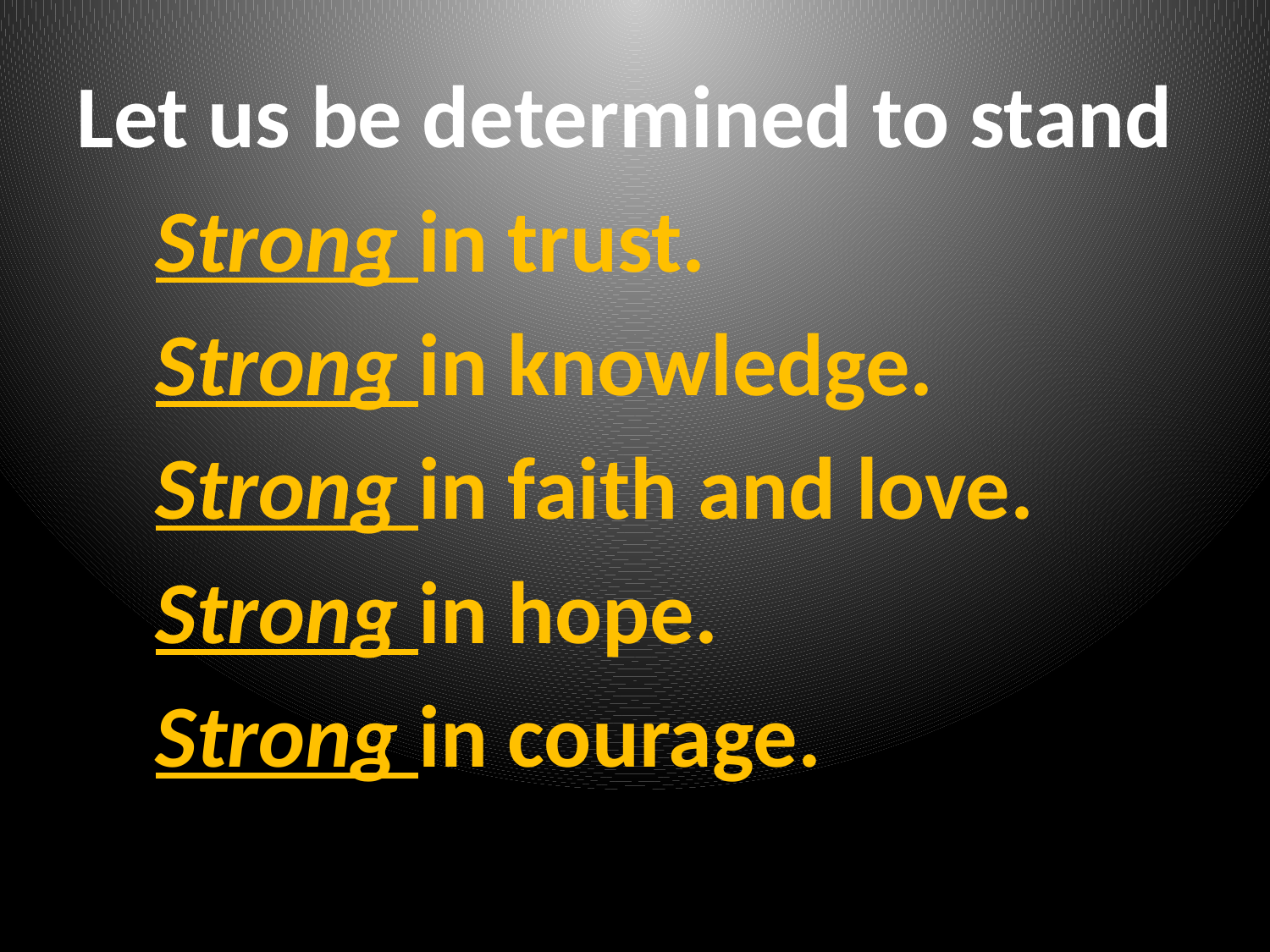

Let us be determined to stand
    Strong in trust.
    Strong in knowledge.
    Strong in faith and love.
    Strong in hope.
    Strong in courage.